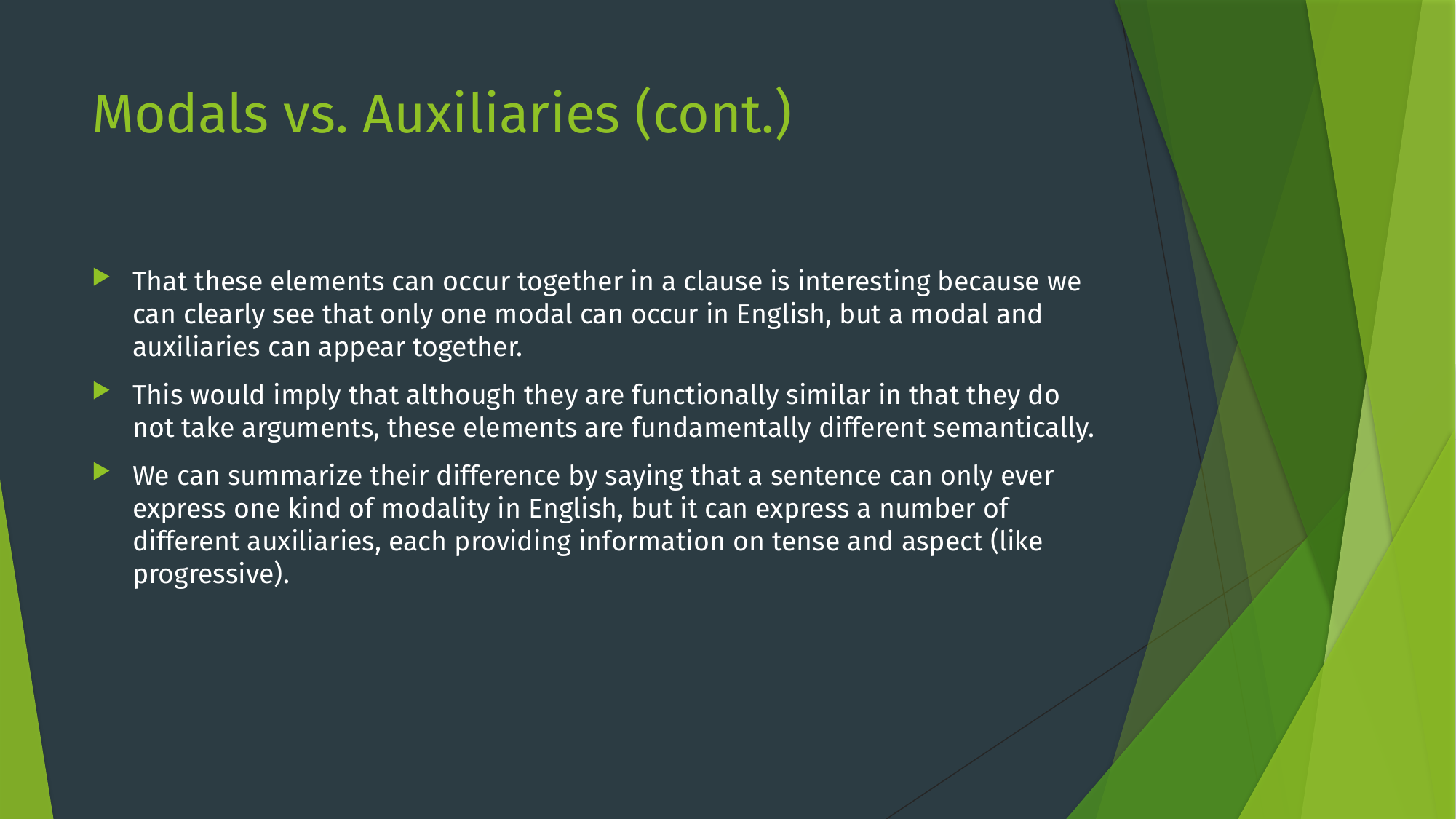

# Modals vs. Auxiliaries (cont.)
That these elements can occur together in a clause is interesting because we can clearly see that only one modal can occur in English, but a modal and auxiliaries can appear together.
This would imply that although they are functionally similar in that they do not take arguments, these elements are fundamentally different semantically.
We can summarize their difference by saying that a sentence can only ever express one kind of modality in English, but it can express a number of different auxiliaries, each providing information on tense and aspect (like progressive).